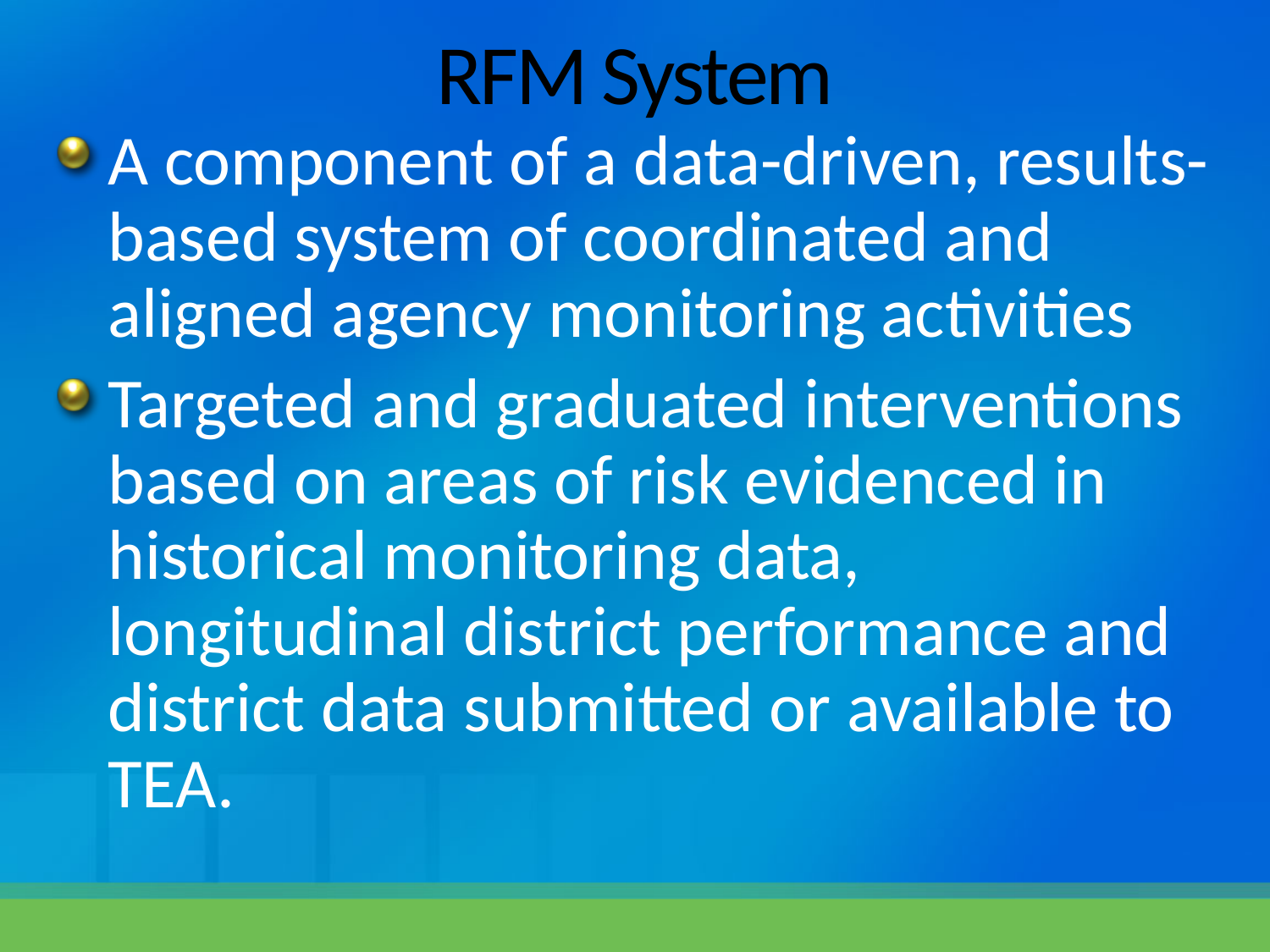

# RFM System
A component of a data-driven, results-based system of coordinated and aligned agency monitoring activities
Targeted and graduated interventions based on areas of risk evidenced in historical monitoring data, longitudinal district performance and district data submitted or available to TEA.